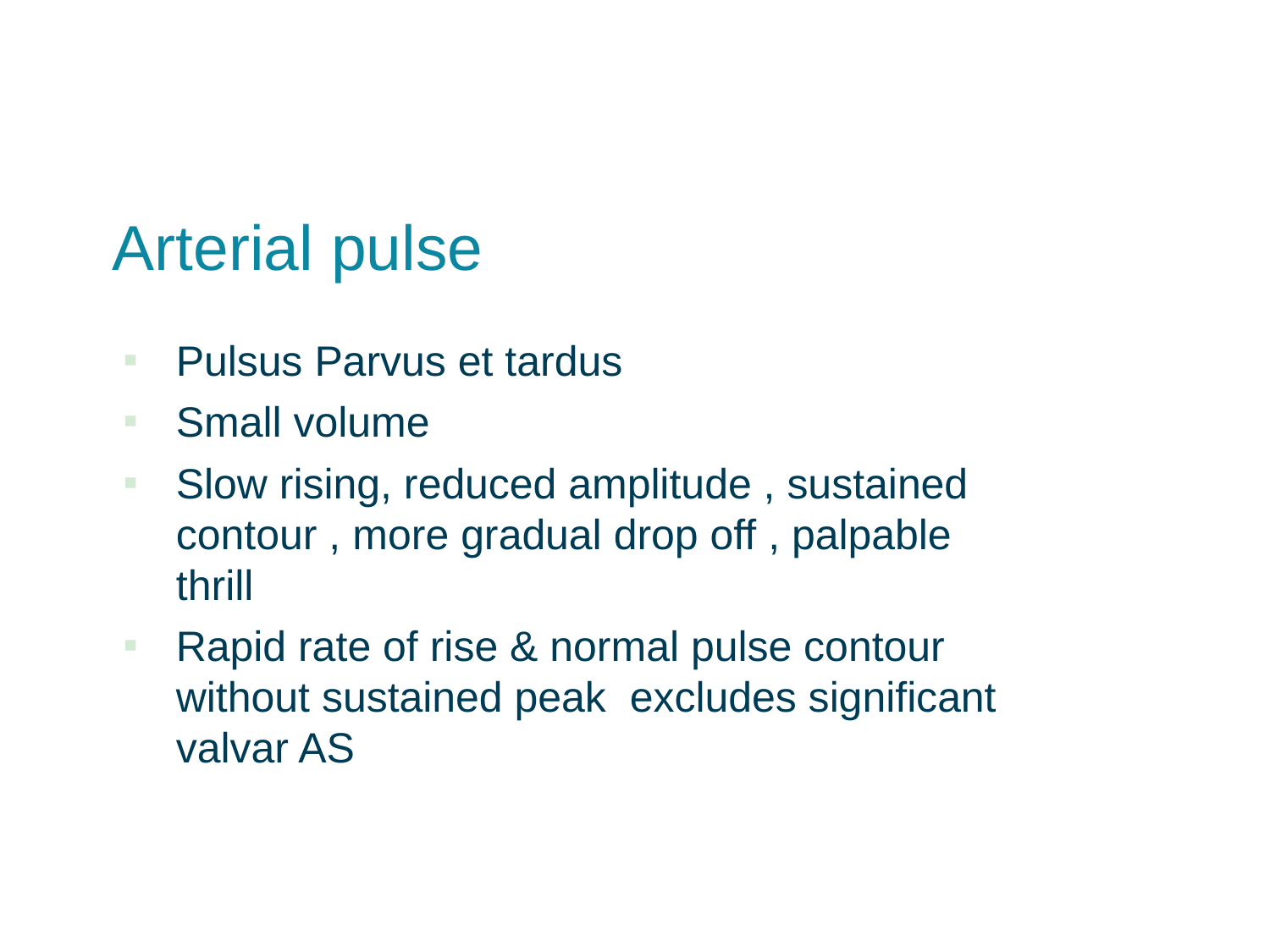

# Arterial pulse
Pulsus Parvus et tardus
Small volume
Slow rising, reduced amplitude , sustained contour , more gradual drop off , palpable thrill
Rapid rate of rise & normal pulse contour without sustained peak  excludes significant valvar AS